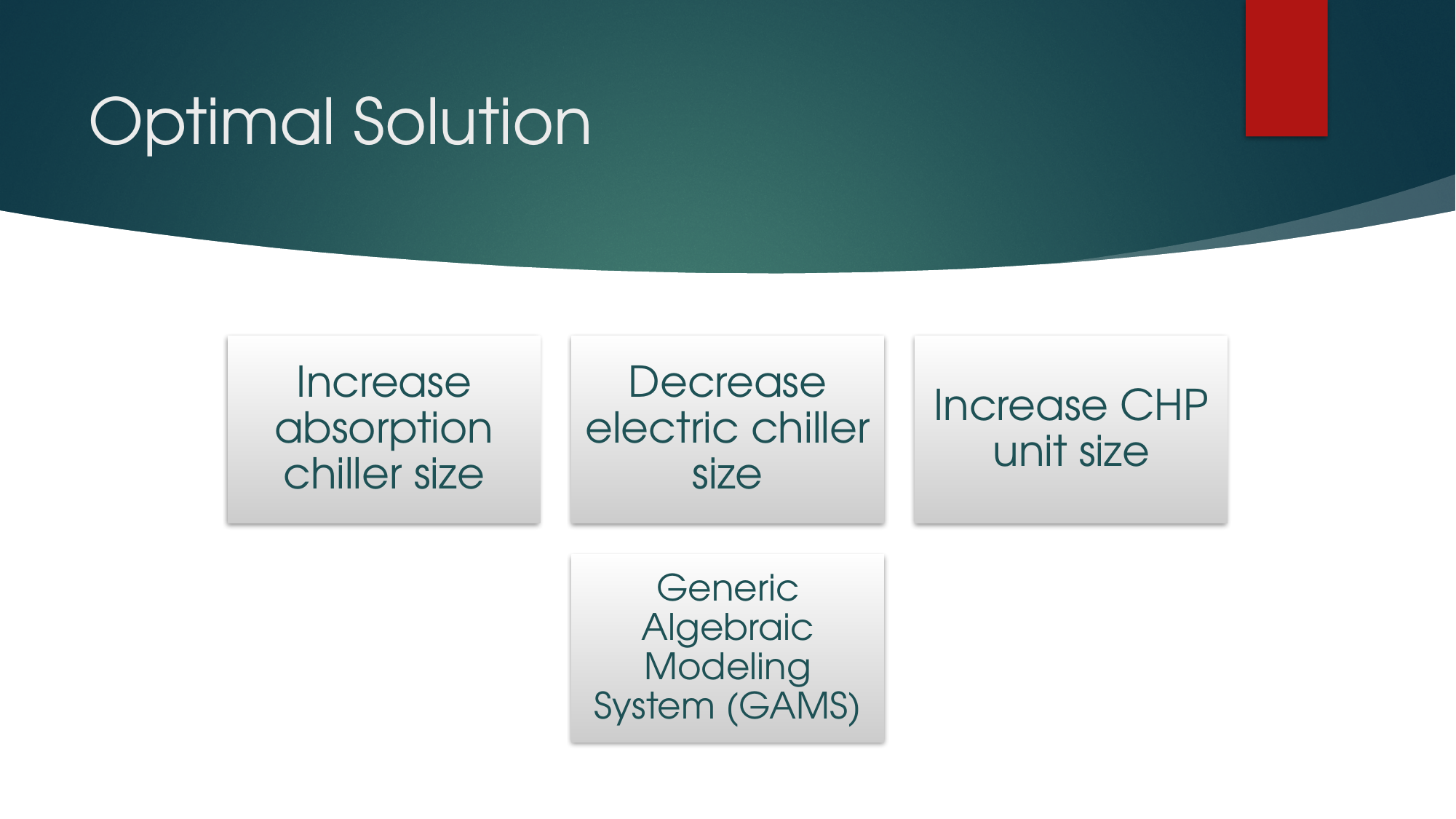

# Optimal Solution

Increase absorption chiller size
Decrease electric chiller size
Increase CHP unit size
Generic Algebraic Modeling System (GAMS)